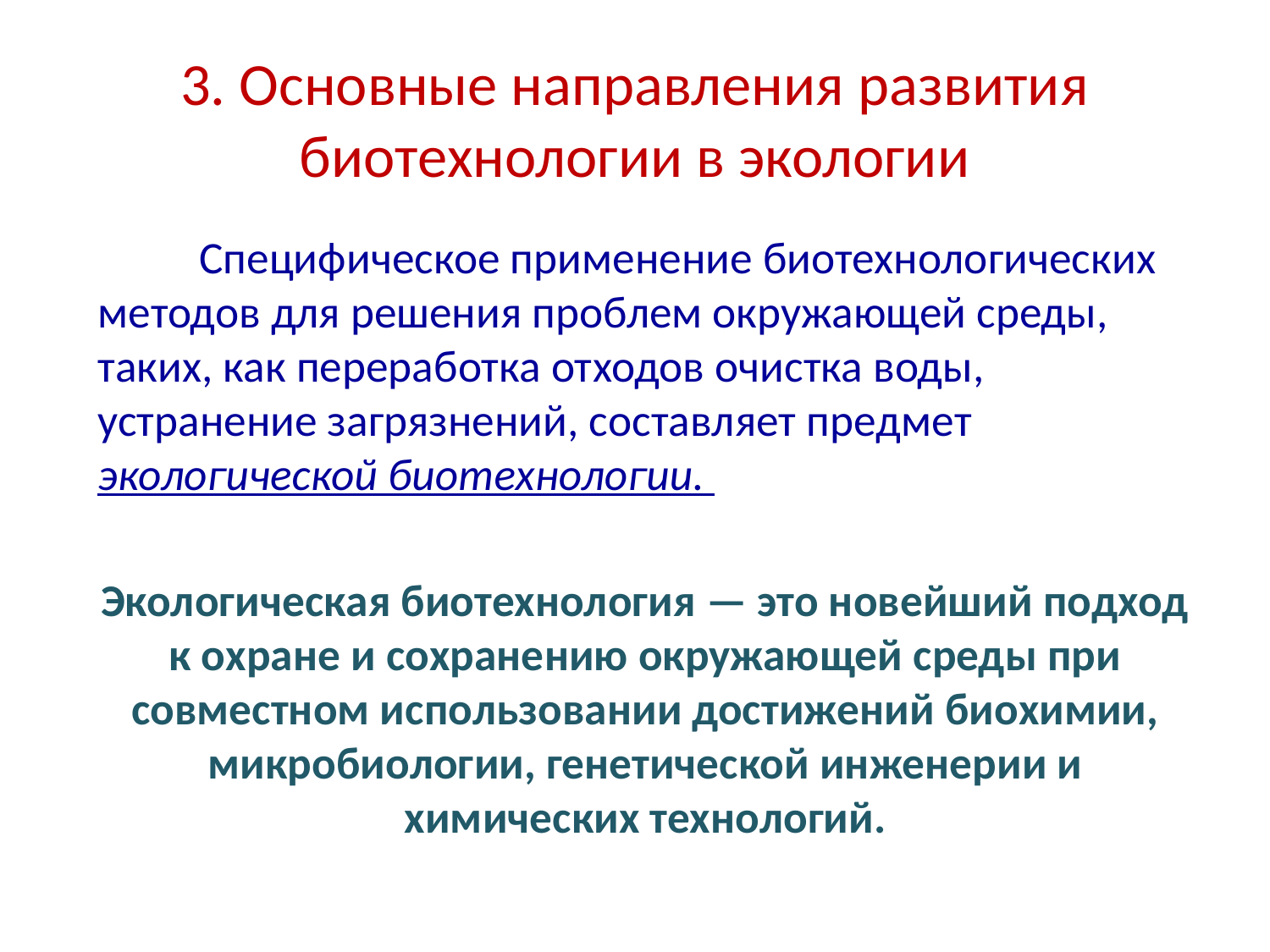

# 3. Основные направления развития биотехнологии в экологии
	Специфическое применение биотехнологических методов для решения проблем окружающей среды, таких, как переработка от­ходов очистка воды, устранение загрязнений, составляет пред­мет экологической биотехнологии.

Экологическая биотехнология — это новейший подход к охране и сохранению окружающей среды при совместном использовании достижений биохимии, микро­биологии, генетической инженерии и химических технологий.